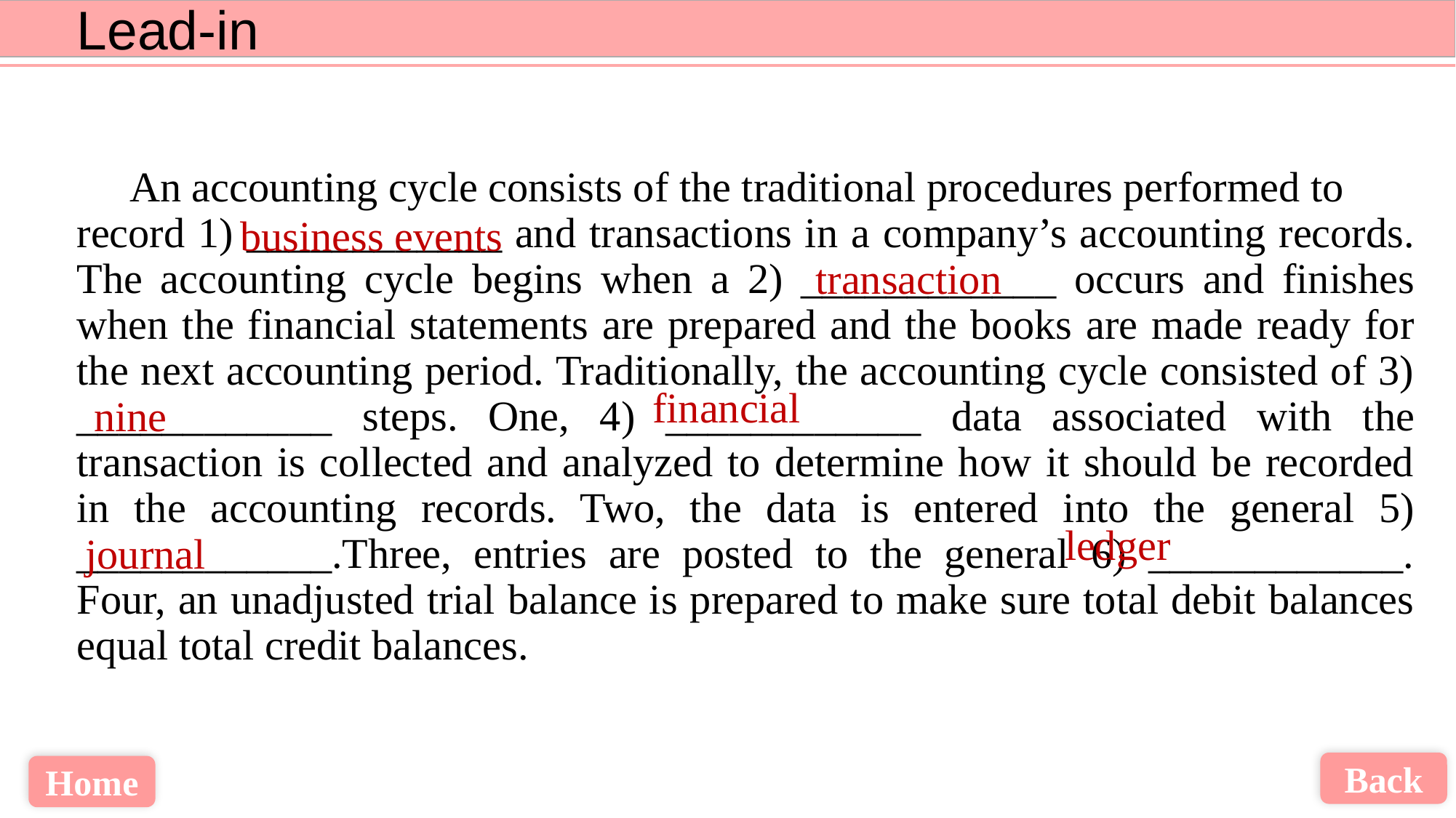

An accounting cycle consists of the traditional procedures performed to
record 1) ____________ and transactions in a company’s accounting records. The accounting cycle begins when a 2) ____________ occurs and finishes when the financial statements are prepared and the books are made ready for the next accounting period. Traditionally, the accounting cycle consisted of 3) ____________ steps. One, 4) ____________ data associated with the transaction is collected and analyzed to determine how it should be recorded in the accounting records. Two, the data is entered into the general 5) ____________.Three, entries are posted to the general 6) ____________. Four, an unadjusted trial balance is prepared to make sure total debit balances equal total credit balances.
business events
transaction
financial
nine
ledger
journal
Back